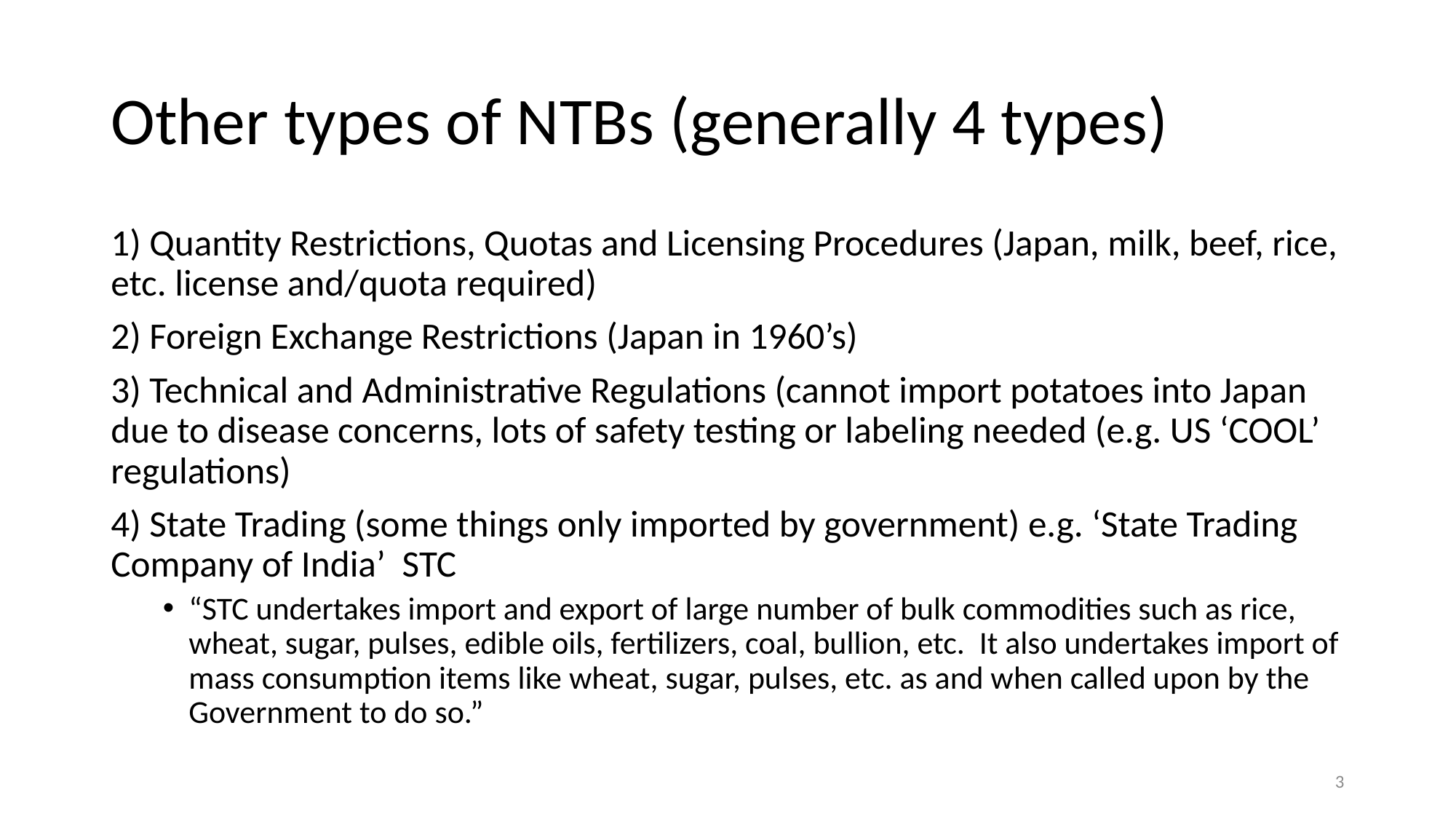

# Other types of NTBs (generally 4 types)
1) Quantity Restrictions, Quotas and Licensing Procedures (Japan, milk, beef, rice, etc. license and/quota required)
2) Foreign Exchange Restrictions (Japan in 1960’s)
3) Technical and Administrative Regulations (cannot import potatoes into Japan due to disease concerns, lots of safety testing or labeling needed (e.g. US ‘COOL’ regulations)
4) State Trading (some things only imported by government) e.g. ‘State Trading Company of India’  STC
“STC undertakes import and export of large number of bulk commodities such as rice, wheat, sugar, pulses, edible oils, fertilizers, coal, bullion, etc.  It also undertakes import of mass consumption items like wheat, sugar, pulses, etc. as and when called upon by the Government to do so.”

3